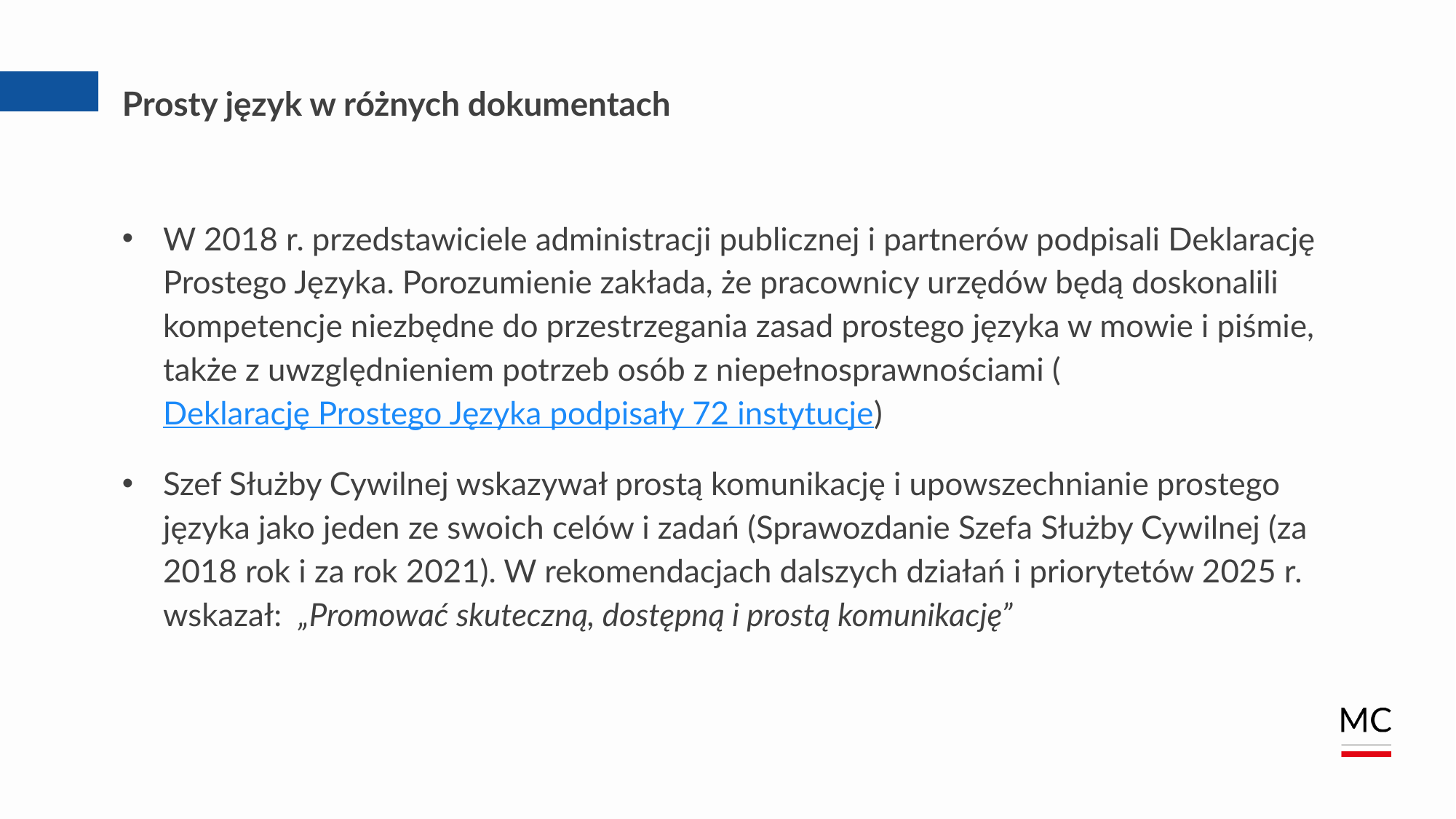

# Prosty język w różnych dokumentach
W 2018 r. przedstawiciele administracji publicznej i partnerów podpisali Deklarację Prostego Języka. Porozumienie zakłada, że pracownicy urzędów będą doskonalili kompetencje niezbędne do przestrzegania zasad prostego języka w mowie i piśmie, także z uwzględnieniem potrzeb osób z niepełnosprawnościami (Deklarację Prostego Języka podpisały 72 instytucje)
Szef Służby Cywilnej wskazywał prostą komunikację i upowszechnianie prostego języka jako jeden ze swoich celów i zadań (Sprawozdanie Szefa Służby Cywilnej (za 2018 rok i za rok 2021). W rekomendacjach dalszych działań i priorytetów 2025 r. wskazał:  „Promować skuteczną, dostępną i prostą komunikację”